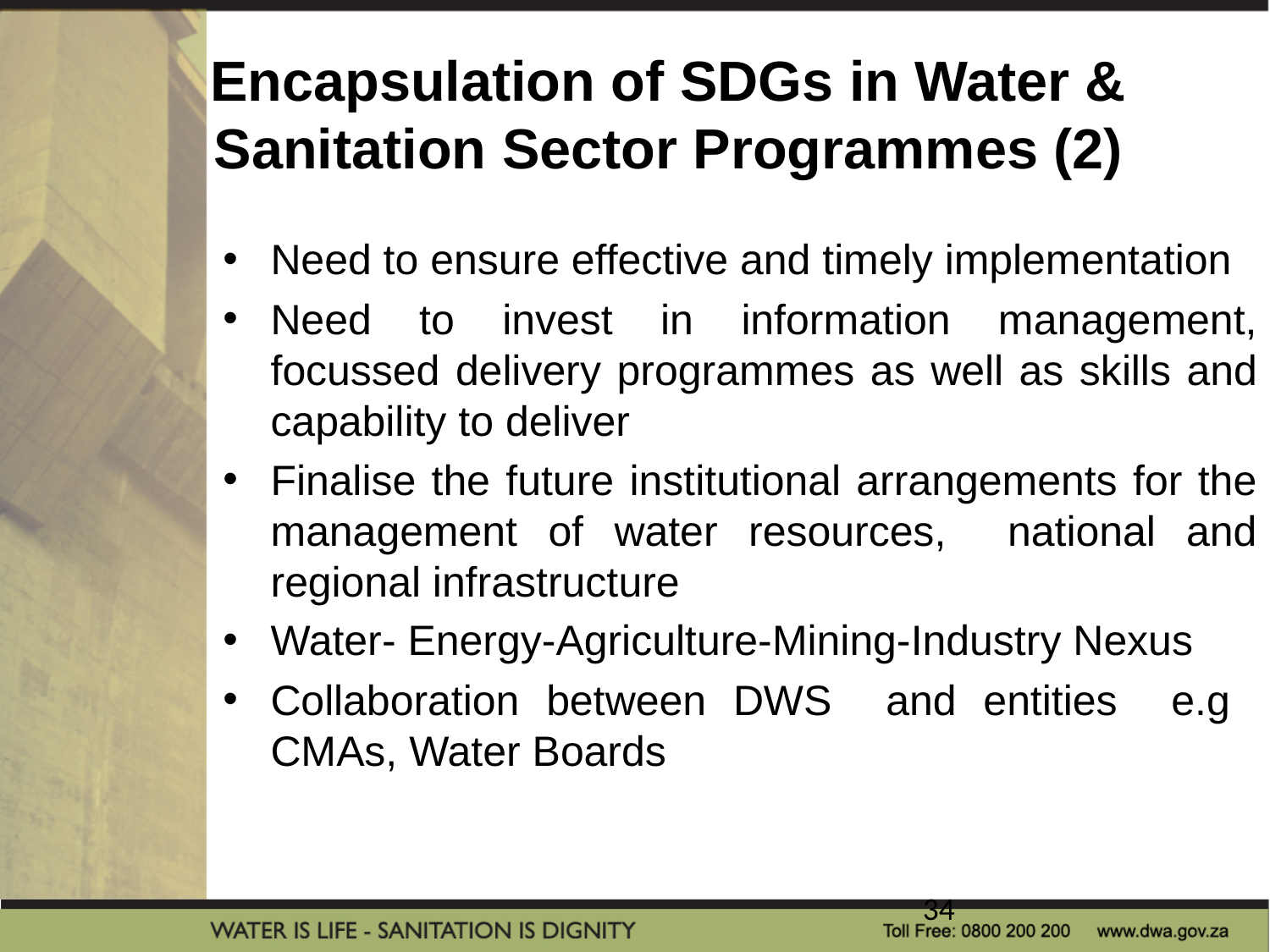

# Encapsulation of SDGs in Water & Sanitation Sector Programmes (2)
Need to ensure effective and timely implementation
Need to invest in information management, focussed delivery programmes as well as skills and capability to deliver
Finalise the future institutional arrangements for the management of water resources,  national and regional infrastructure
Water- Energy-Agriculture-Mining-Industry Nexus
Collaboration between DWS  and entities  e.g  CMAs, Water Boards
34